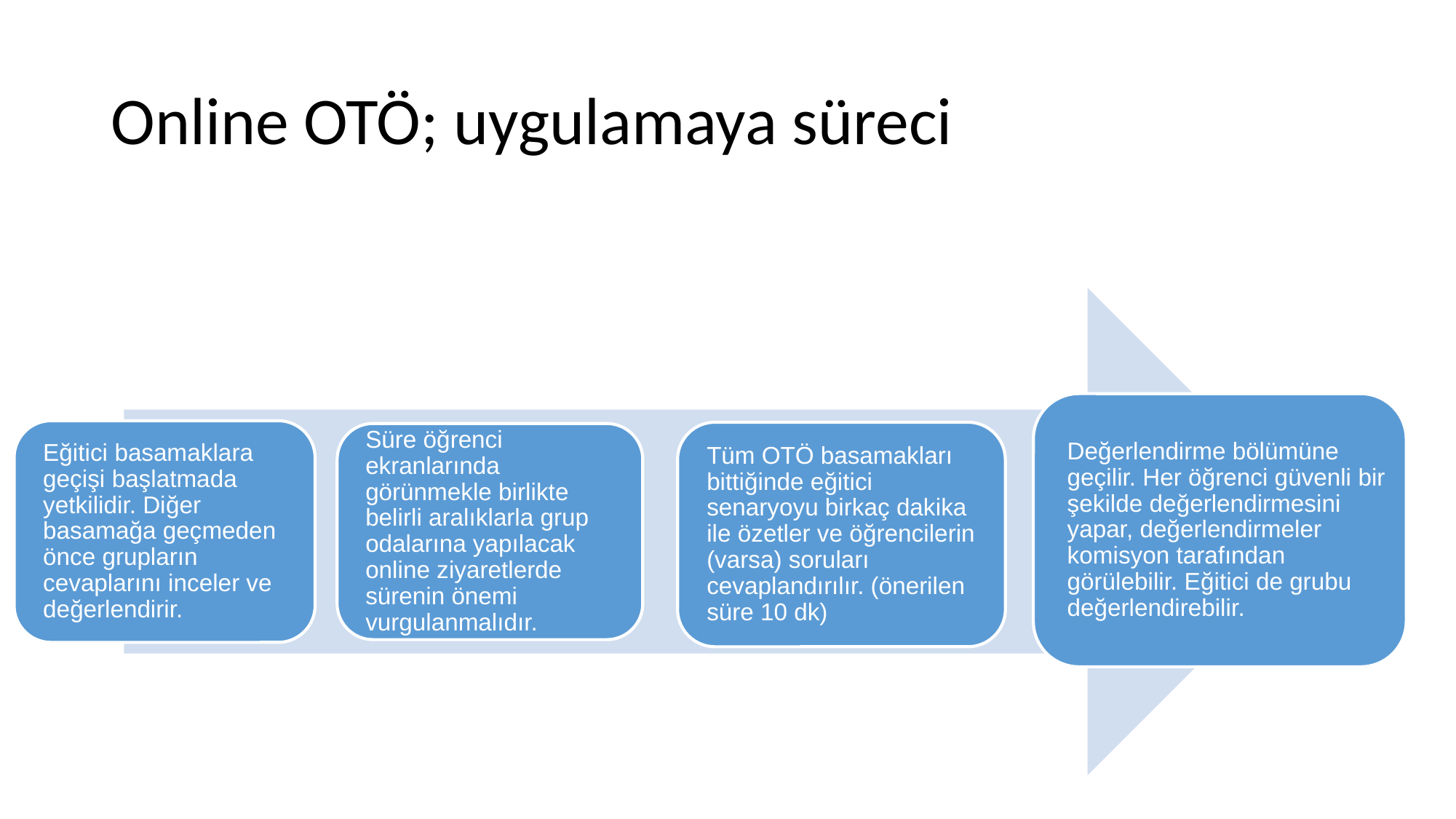

# Online OTÖ; uygulamaya süreci

Eğitici basamaklara geçişi başlatmada yetkilidir. Diğer basamağa geçmeden önce grupların cevaplarını inceler ve değerlendirir.
Süre öğrenci ekranlarında görünmekle birlikte belirli aralıklarla grup odalarına yapılacak online ziyaretlerde sürenin önemi vurgulanmalıdır.
Tüm OTÖ basamakları bittiğinde eğitici senaryoyu birkaç dakika ile özetler ve öğrencilerin (varsa) soruları cevaplandırılır. (önerilen süre 10 dk)
Değerlendirme bölümüne geçilir. Her öğrenci güvenli bir şekilde değerlendirmesini yapar, değerlendirmeler komisyon tarafından görülebilir. Eğitici de grubu değerlendirebilir.